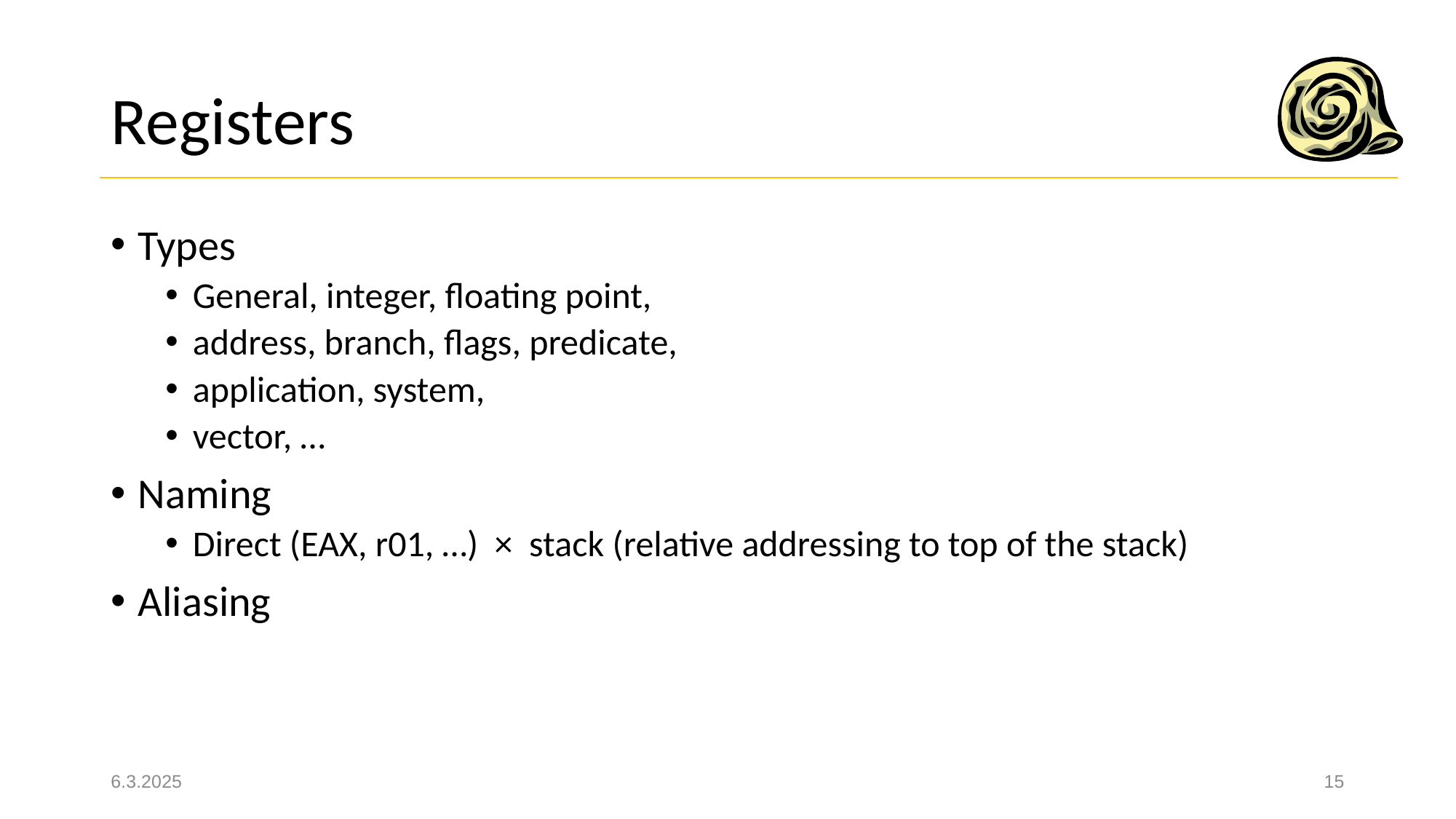

# Registers
Types
General, integer, floating point,
address, branch, flags, predicate,
application, system,
vector, …
Naming
Direct (EAX, r01, …)  ×  stack (relative addressing to top of the stack)
Aliasing
6.3.2025
15